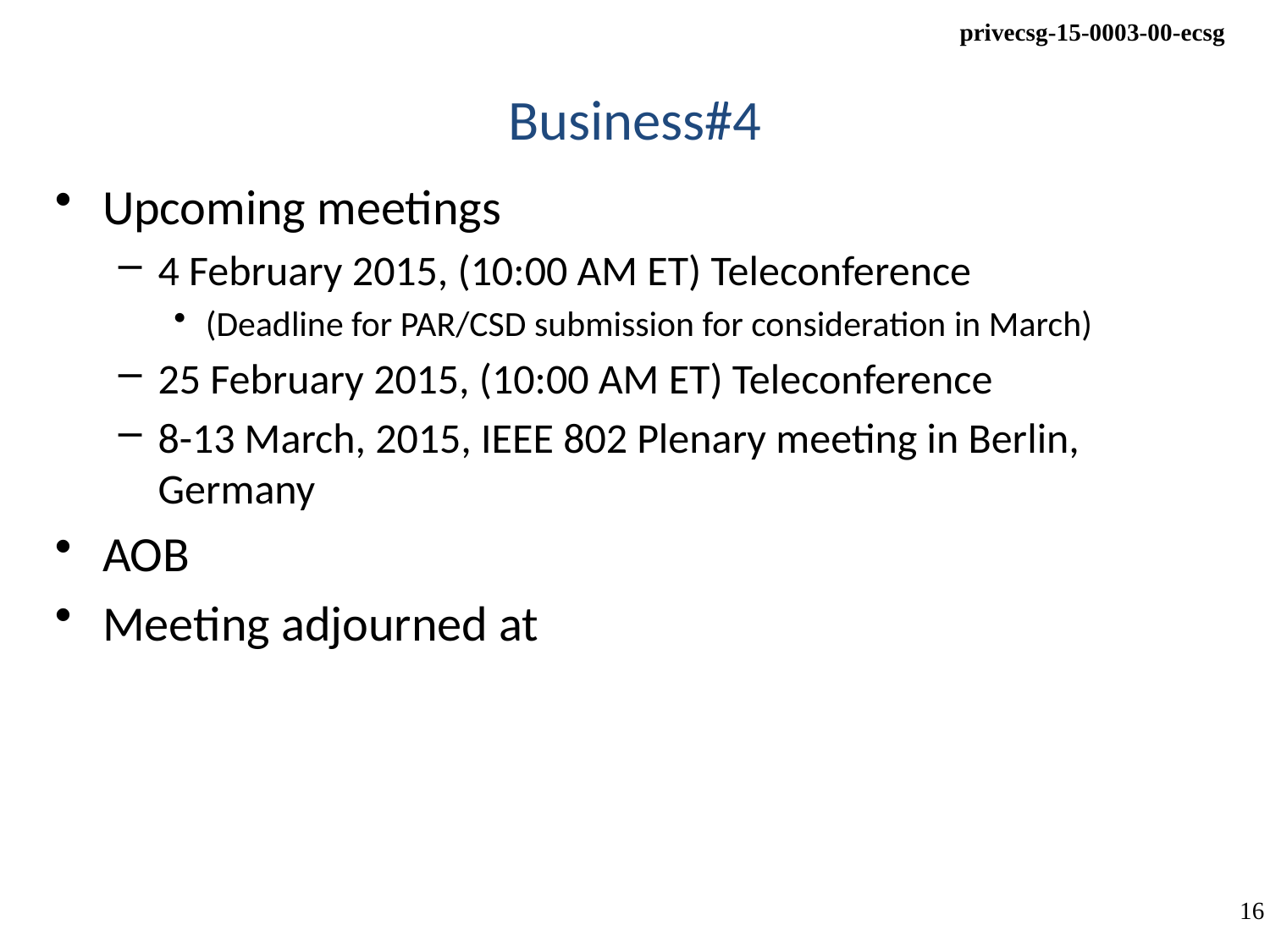

# Business#4
Upcoming meetings
4 February 2015, (10:00 AM ET) Teleconference
(Deadline for PAR/CSD submission for consideration in March)
25 February 2015, (10:00 AM ET) Teleconference
8-13 March, 2015, IEEE 802 Plenary meeting in Berlin, Germany
AOB
Meeting adjourned at